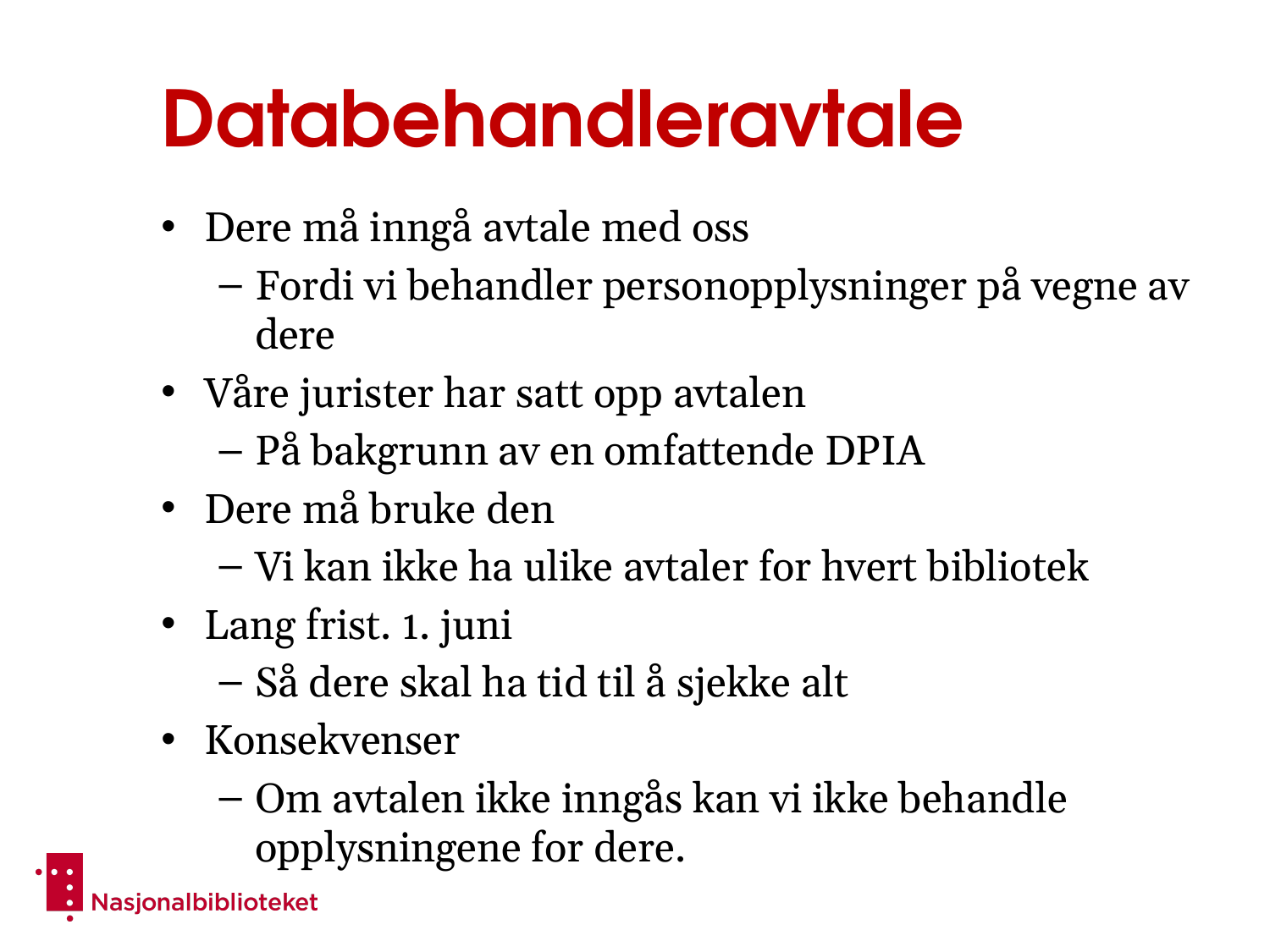

# Databehandleravtale
Dere må inngå avtale med oss
Fordi vi behandler personopplysninger på vegne av dere
Våre jurister har satt opp avtalen
På bakgrunn av en omfattende DPIA
Dere må bruke den
Vi kan ikke ha ulike avtaler for hvert bibliotek
Lang frist. 1. juni
Så dere skal ha tid til å sjekke alt
Konsekvenser
Om avtalen ikke inngås kan vi ikke behandle opplysningene for dere.